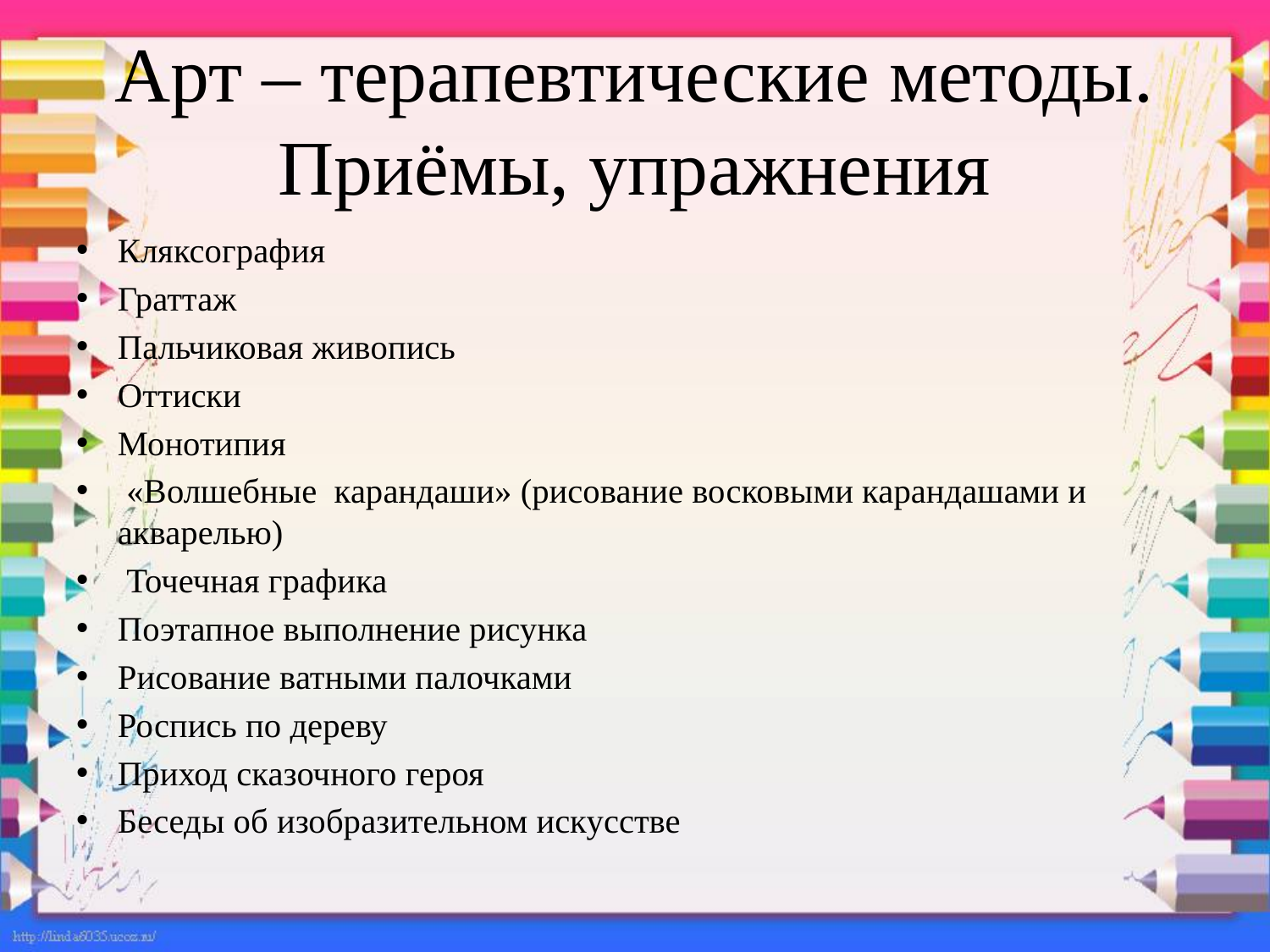

# Арт – терапевтические методы. Приёмы, упражнения
Кляксография
Граттаж
Пальчиковая живопись
Оттиски
Монотипия
 «Волшебные  карандаши» (рисование восковыми карандашами и акварелью)
 Точечная графика
Поэтапное выполнение рисунка
Рисование ватными палочками
Роспись по дереву
Приход сказочного героя
Беседы об изобразительном искусстве